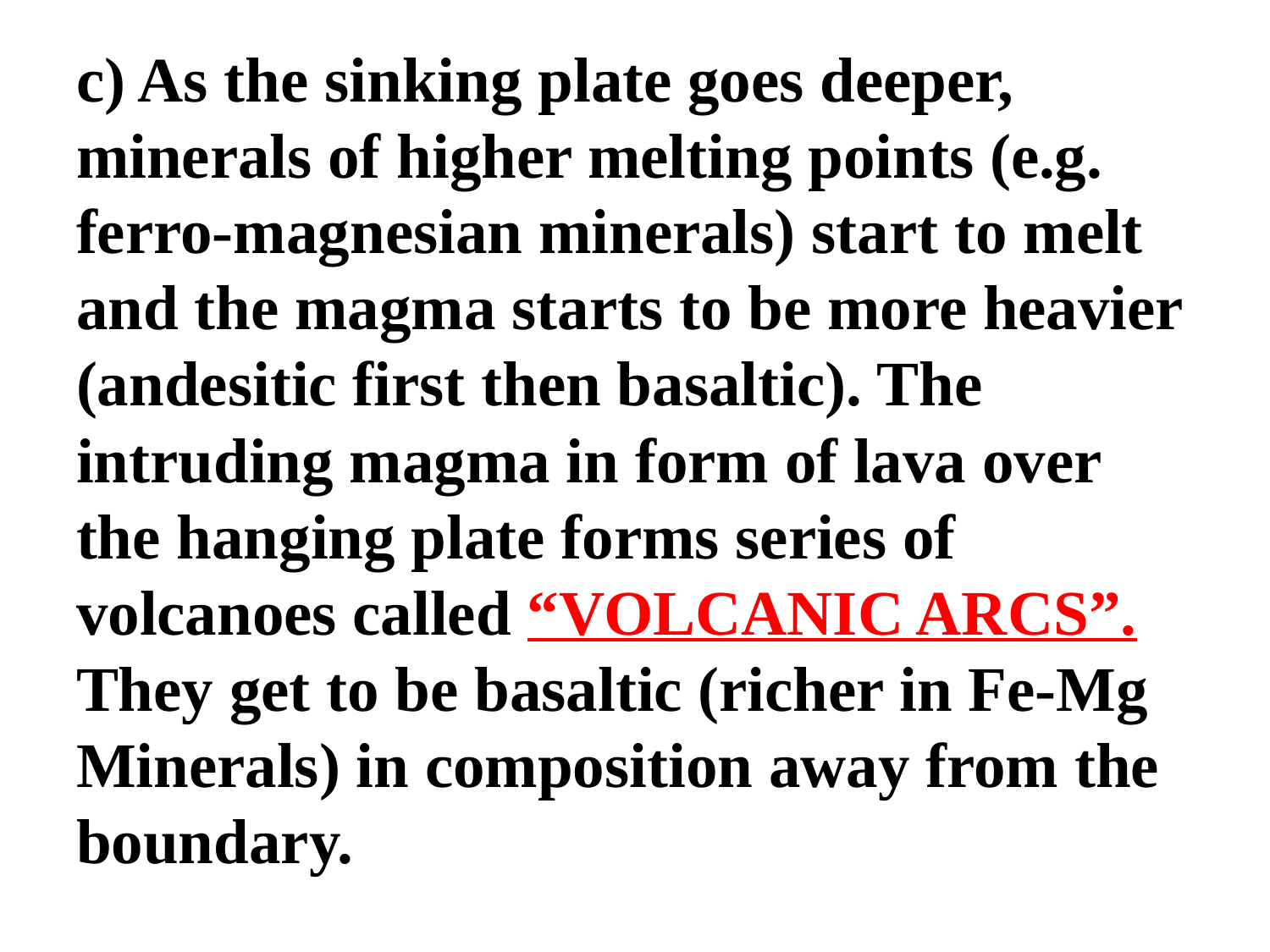

# c) As the sinking plate goes deeper, minerals of higher melting points (e.g. ferro-magnesian minerals) start to melt and the magma starts to be more heavier (andesitic first then basaltic). The intruding magma in form of lava over the hanging plate forms series of volcanoes called “VOLCANIC ARCS”. They get to be basaltic (richer in Fe-Mg Minerals) in composition away from the boundary.